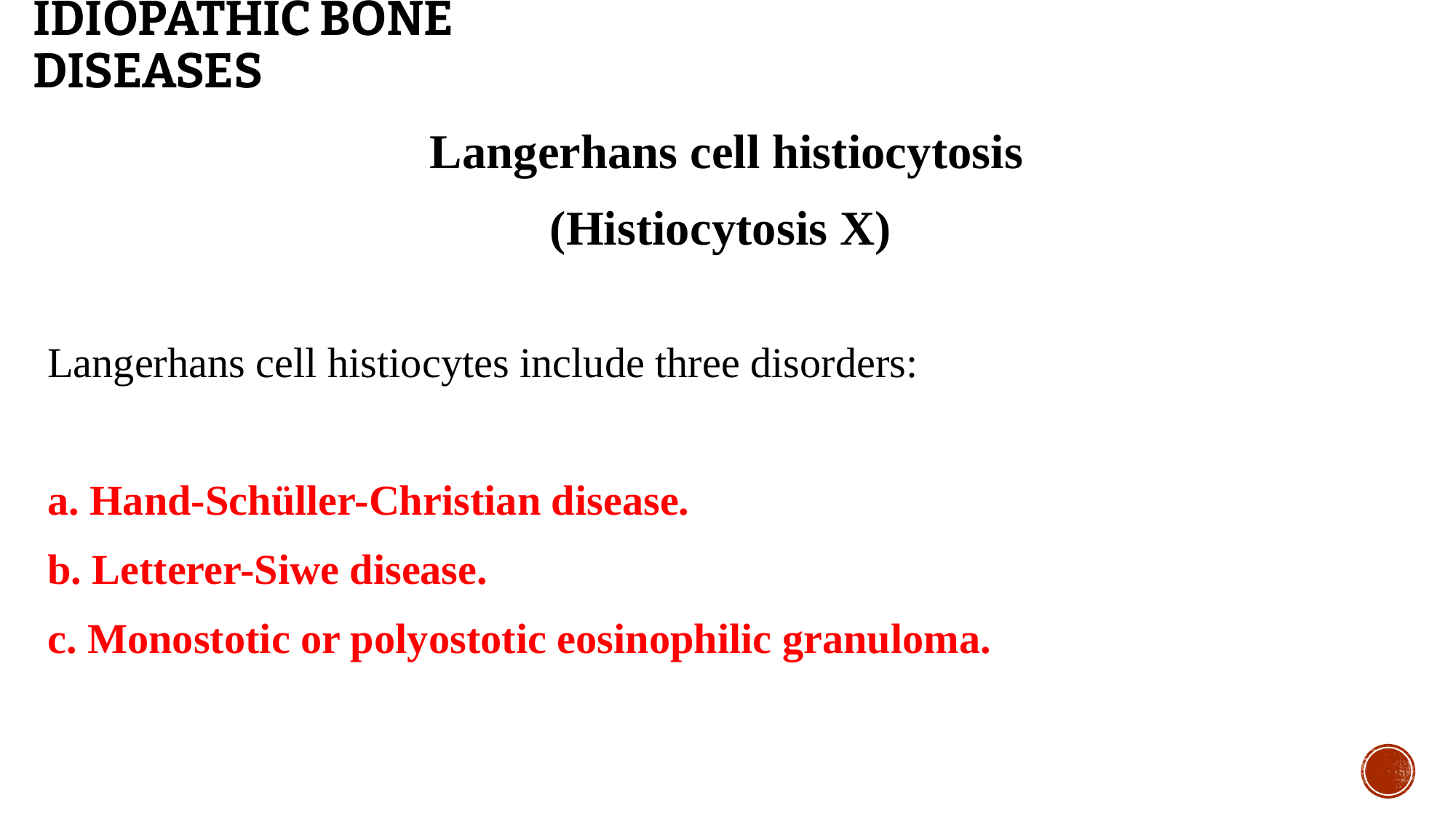

# Idiopathic bone diseases
Langerhans cell histiocytosis
(Histiocytosis X)

Langerhans cell histiocytes include three disorders:

a. Hand-Schüller-Christian disease.
b. Letterer-Siwe disease.
c. Monostotic or polyostotic eosinophilic granuloma.